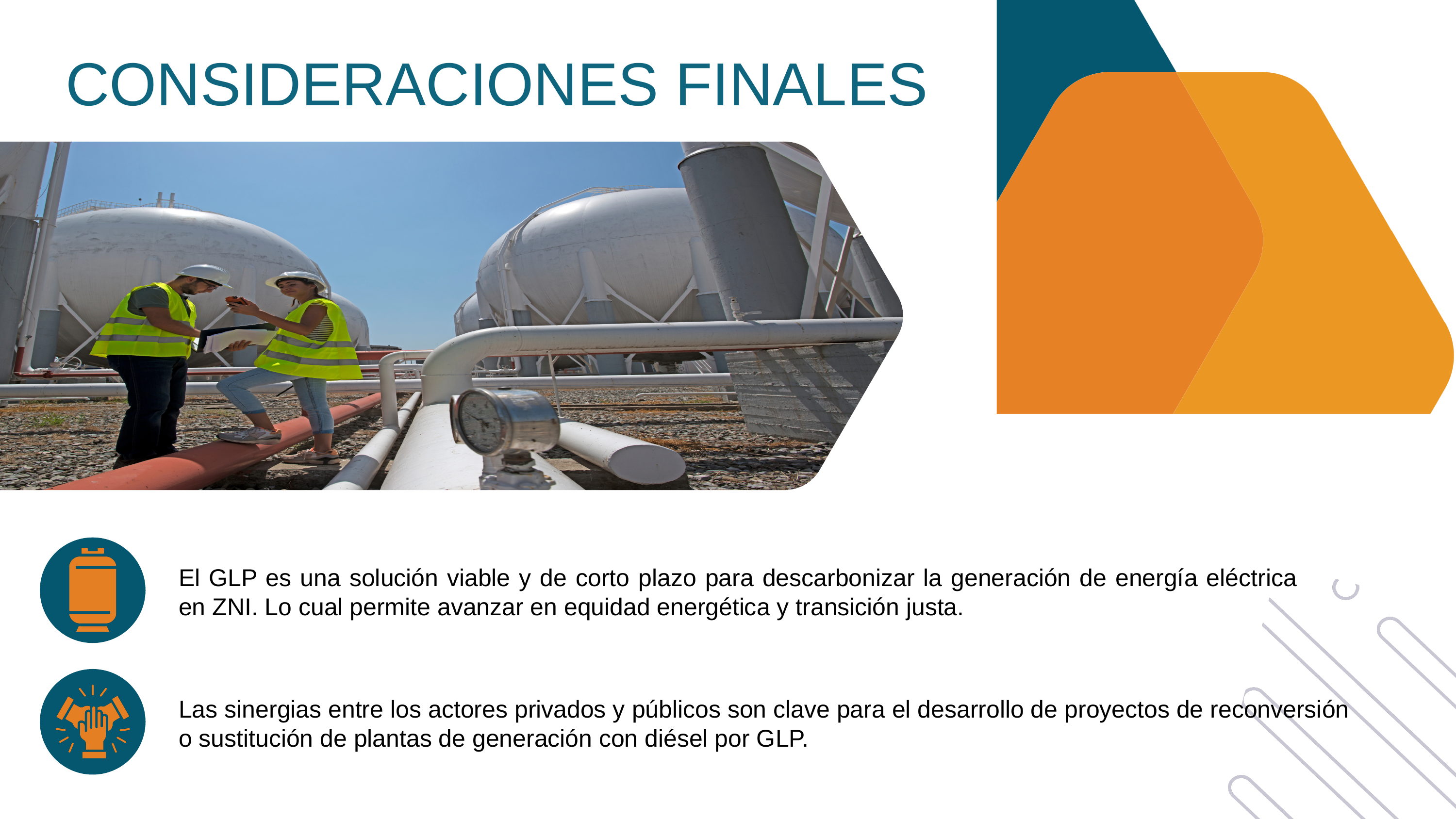

CONSIDERACIONES FINALES

El GLP es una solución viable y de corto plazo para descarbonizar la generación de energía eléctrica en ZNI. Lo cual permite avanzar en equidad energética y transición justa.

Las sinergias entre los actores privados y públicos son clave para el desarrollo de proyectos de reconversión o sustitución de plantas de generación con diésel por GLP.